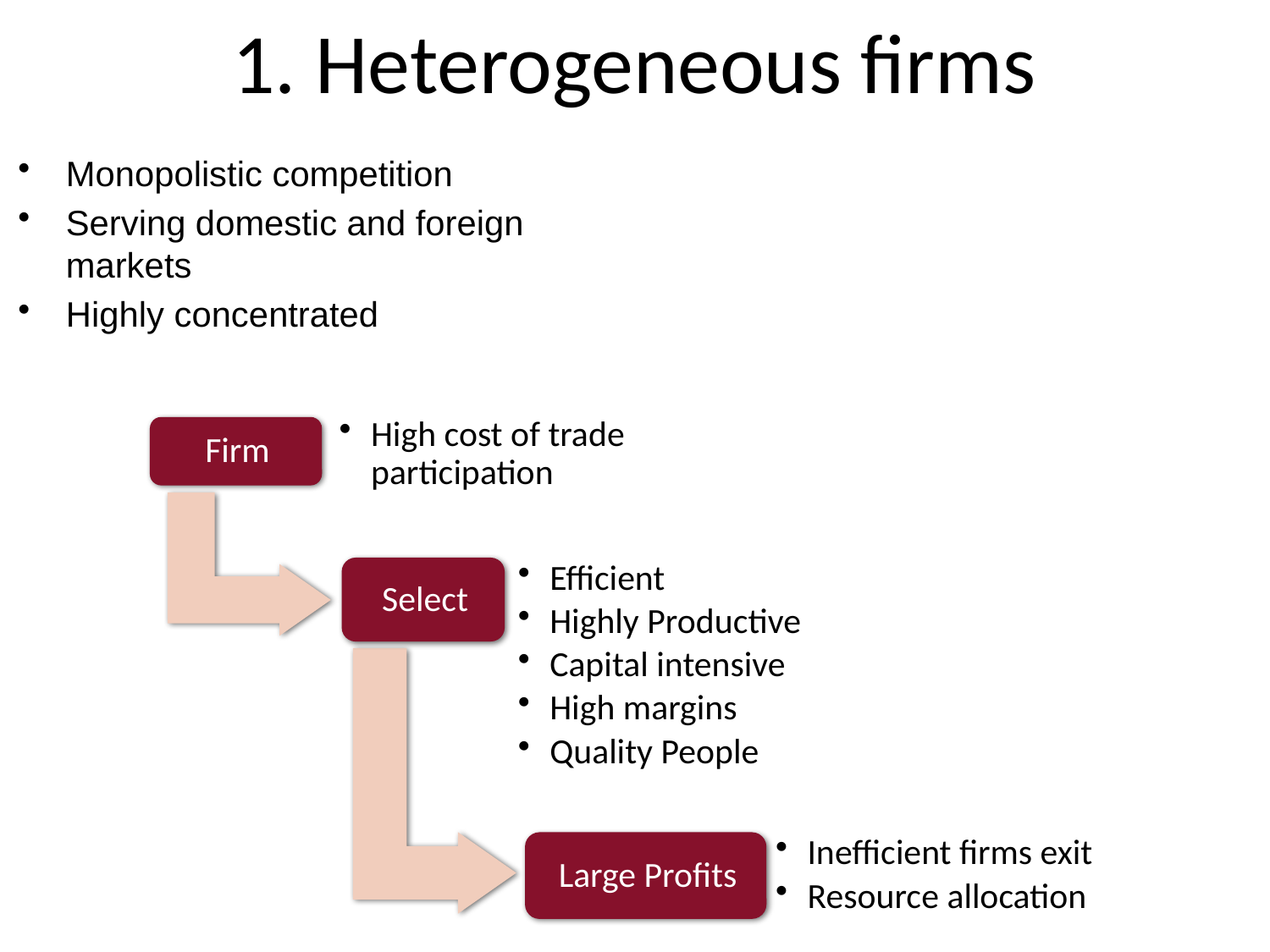

1. Heterogeneous firms
Monopolistic competition
Serving domestic and foreign markets
Highly concentrated
Firm
High cost of trade participation
Select
Efficient
Highly Productive
Capital intensive
High margins
Quality People

Large Profits
Inefficient firms exit
Resource allocation